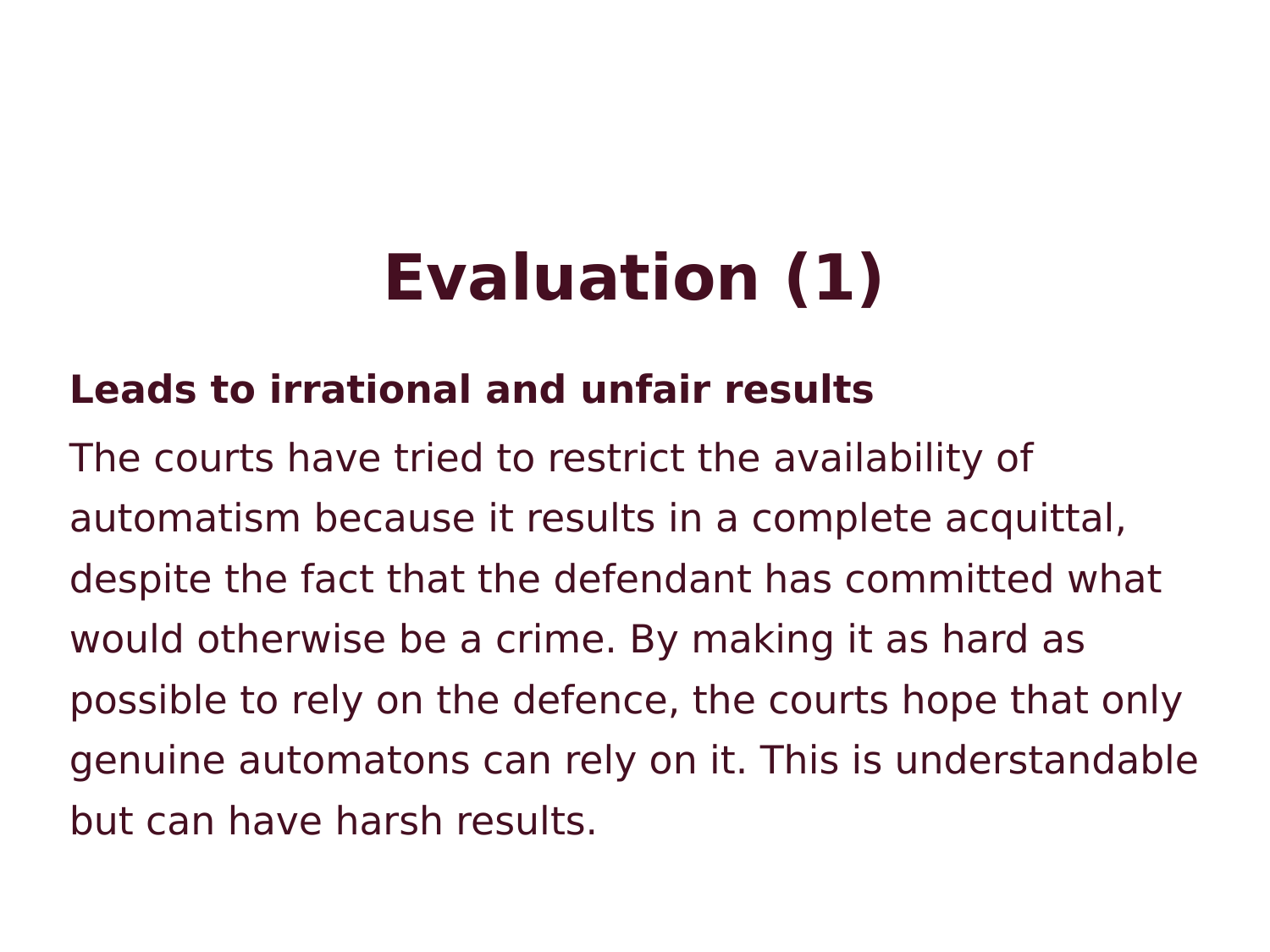

Evaluation (1)
Leads to irrational and unfair results
The courts have tried to restrict the availability of automatism because it results in a complete acquittal, despite the fact that the defendant has committed what would otherwise be a crime. By making it as hard as possible to rely on the defence, the courts hope that only genuine automatons can rely on it. This is understandable but can have harsh results.